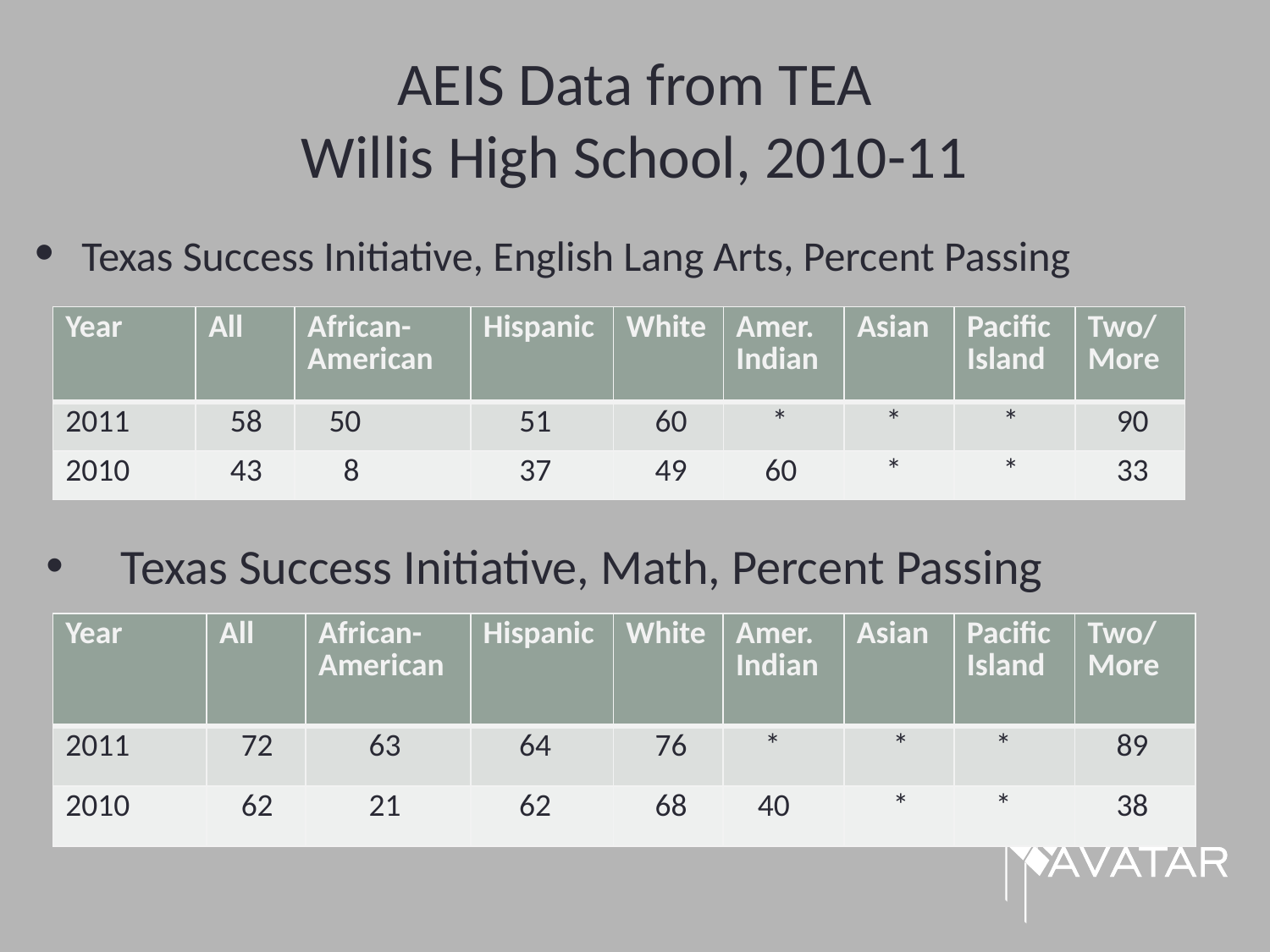

# AEIS Data from TEA Willis High School, 2010-11
Texas Success Initiative, English Lang Arts, Percent Passing

| Year | All | African- American | Hispanic | White | Amer. Indian | Asian | Pacific Island | Two/ More |
| --- | --- | --- | --- | --- | --- | --- | --- | --- |
| 2011 | 58 | 50 | 51 | 60 | \* | \* | \* | 90 |
| 2010 | 43 | 8 | 37 | 49 | 60 | \* | \* | 33 |
    Texas Success Initiative, Math, Percent Passing
| Year | All | African- American | Hispanic | White | Amer. Indian | Asian | Pacific Island | Two/ More |
| --- | --- | --- | --- | --- | --- | --- | --- | --- |
| 2011 | 72 | 63 | 64 | 76 | \* | \* | \* | 89 |
| 2010 | 62 | 21 | 62 | 68 | 40 | \* | \* | 38 |